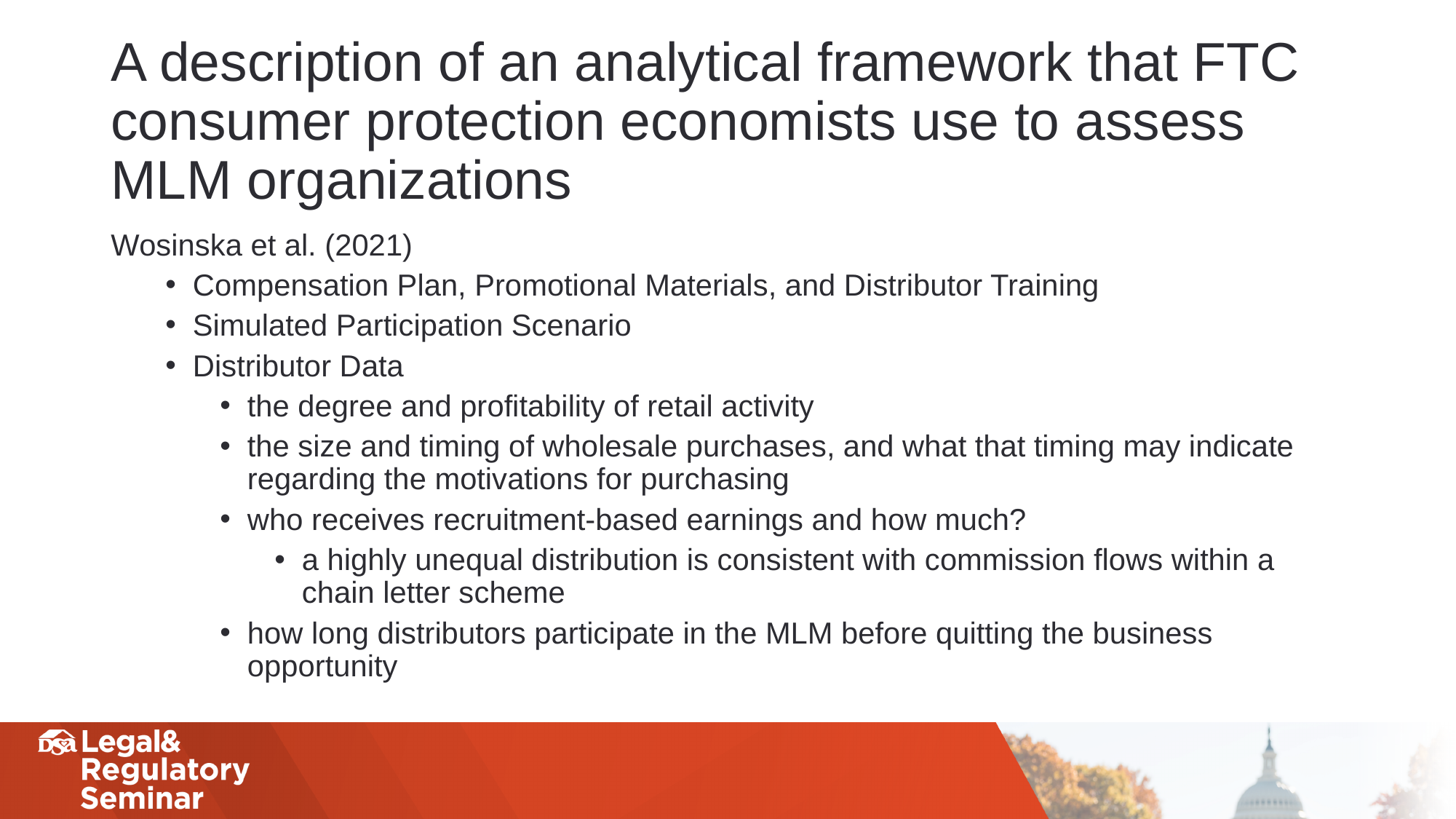

# A description of an analytical framework that FTC consumer protection economists use to assess MLM organizations
Wosinska et al. (2021)
Compensation Plan, Promotional Materials, and Distributor Training
Simulated Participation Scenario
Distributor Data
the degree and profitability of retail activity
the size and timing of wholesale purchases, and what that timing may indicate regarding the motivations for purchasing
who receives recruitment-based earnings and how much?
a highly unequal distribution is consistent with commission flows within a chain letter scheme
how long distributors participate in the MLM before quitting the business opportunity